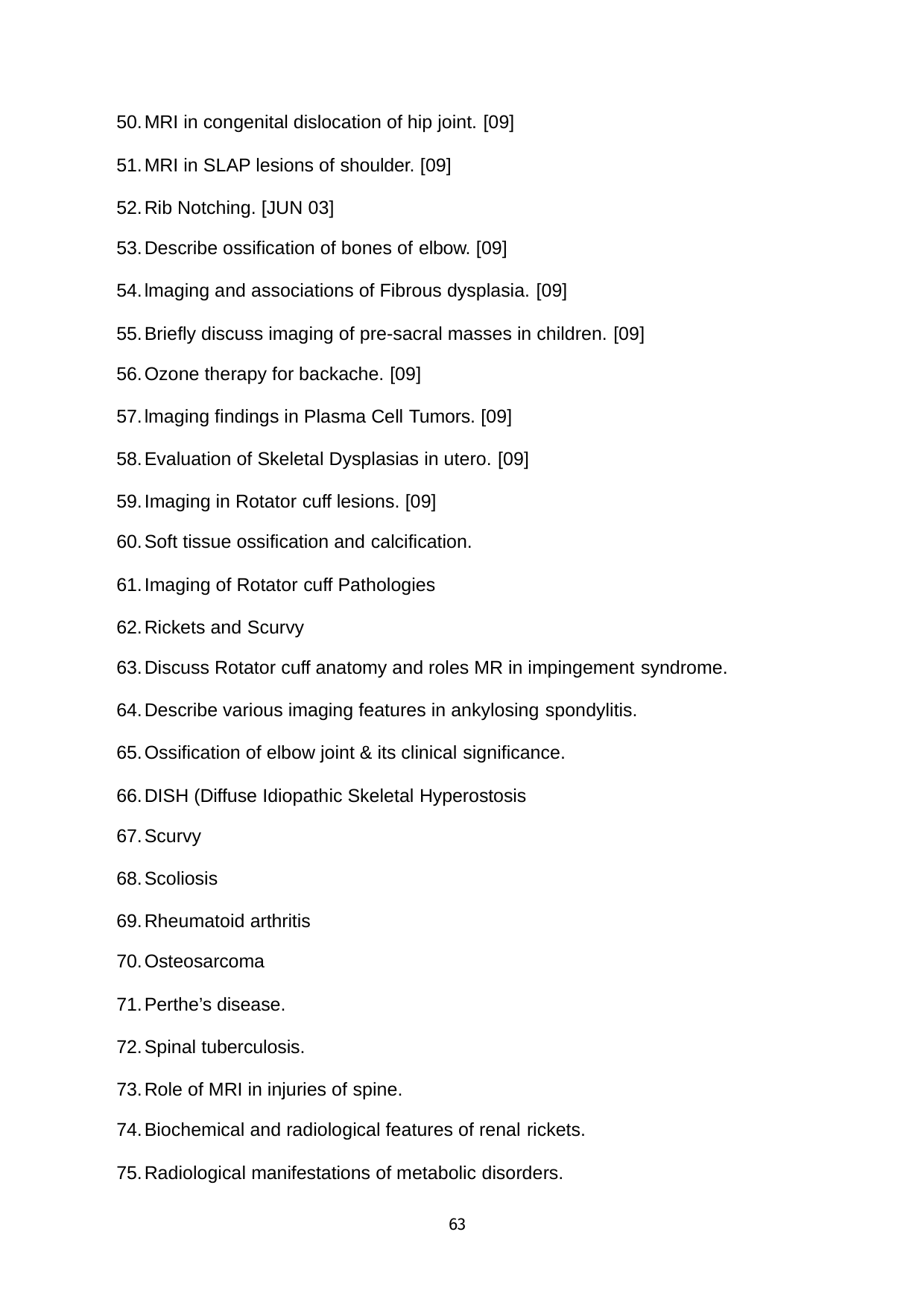

MRI in congenital dislocation of hip joint. [09]

MRI in SLAP lesions of shoulder. [09]

Rib Notching. [JUN 03]
Describe ossification of bones of elbow. [09]

lmaging and associations of Fibrous dysplasia. [09]

Briefly discuss imaging of pre-sacral masses in children. [09]
Ozone therapy for backache. [09]

lmaging findings in Plasma Cell Tumors. [09]

Evaluation of Skeletal Dysplasias in utero. [09]

Imaging in Rotator cuff lesions. [09]
Soft tissue ossification and calcification.

Imaging of Rotator cuff Pathologies

Rickets and Scurvy
Discuss Rotator cuff anatomy and roles MR in impingement syndrome.

Describe various imaging features in ankylosing spondylitis.

Ossification of elbow joint & its clinical significance.

DISH (Diffuse Idiopathic Skeletal Hyperostosis
Scurvy

Scoliosis

Rheumatoid arthritis
Osteosarcoma

Perthe’s disease.

Spinal tuberculosis.

Role of MRI in injuries of spine.
Biochemical and radiological features of renal rickets.

Radiological manifestations of metabolic disorders.
63